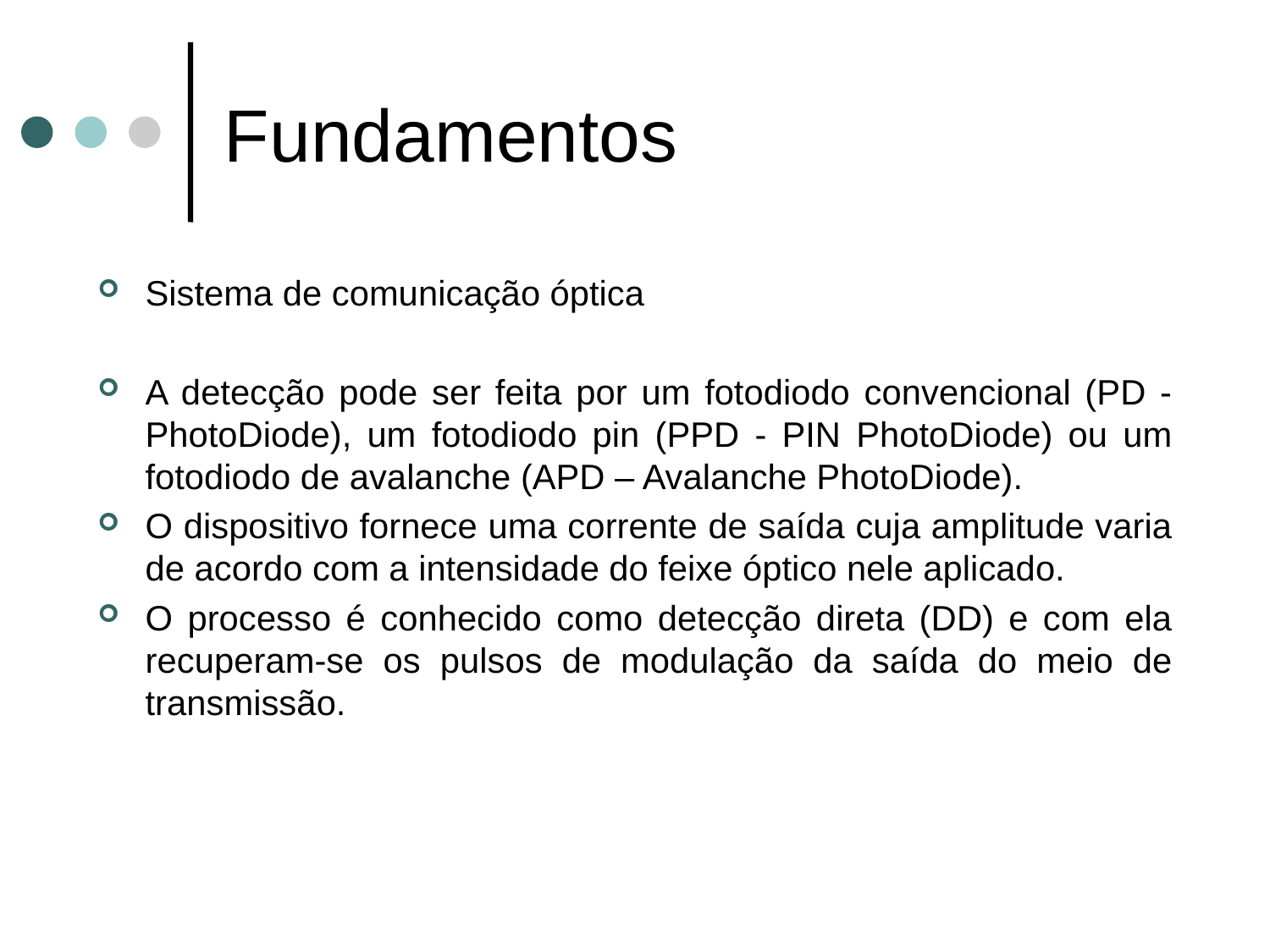

# Fundamentos
Sistema de comunicação óptica

A detecção pode ser feita por um fotodiodo convencional (PD - PhotoDiode), um fotodiodo pin (PPD - PIN PhotoDiode) ou um fotodiodo de avalanche (APD – Avalanche PhotoDiode).
O dispositivo fornece uma corrente de saída cuja amplitude varia de acordo com a intensidade do feixe óptico nele aplicado.
O processo é conhecido como detecção direta (DD) e com ela recuperam-se os pulsos de modulação da saída do meio de transmissão.